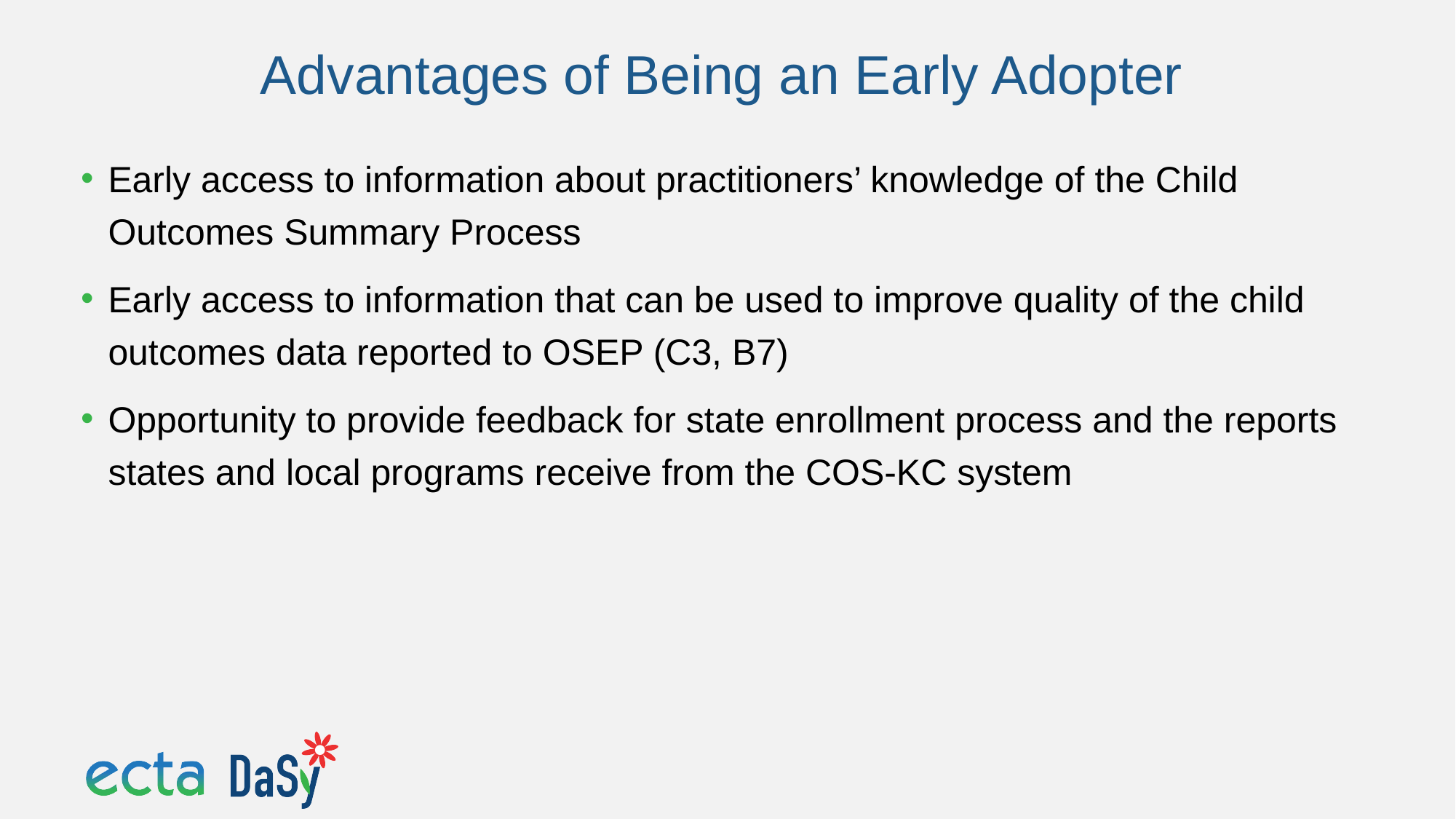

# Advantages of Being an Early Adopter
Early access to information about practitioners’ knowledge of the Child Outcomes Summary Process
Early access to information that can be used to improve quality of the child outcomes data reported to OSEP (C3, B7)
Opportunity to provide feedback for state enrollment process and the reports states and local programs receive from the COS-KC system